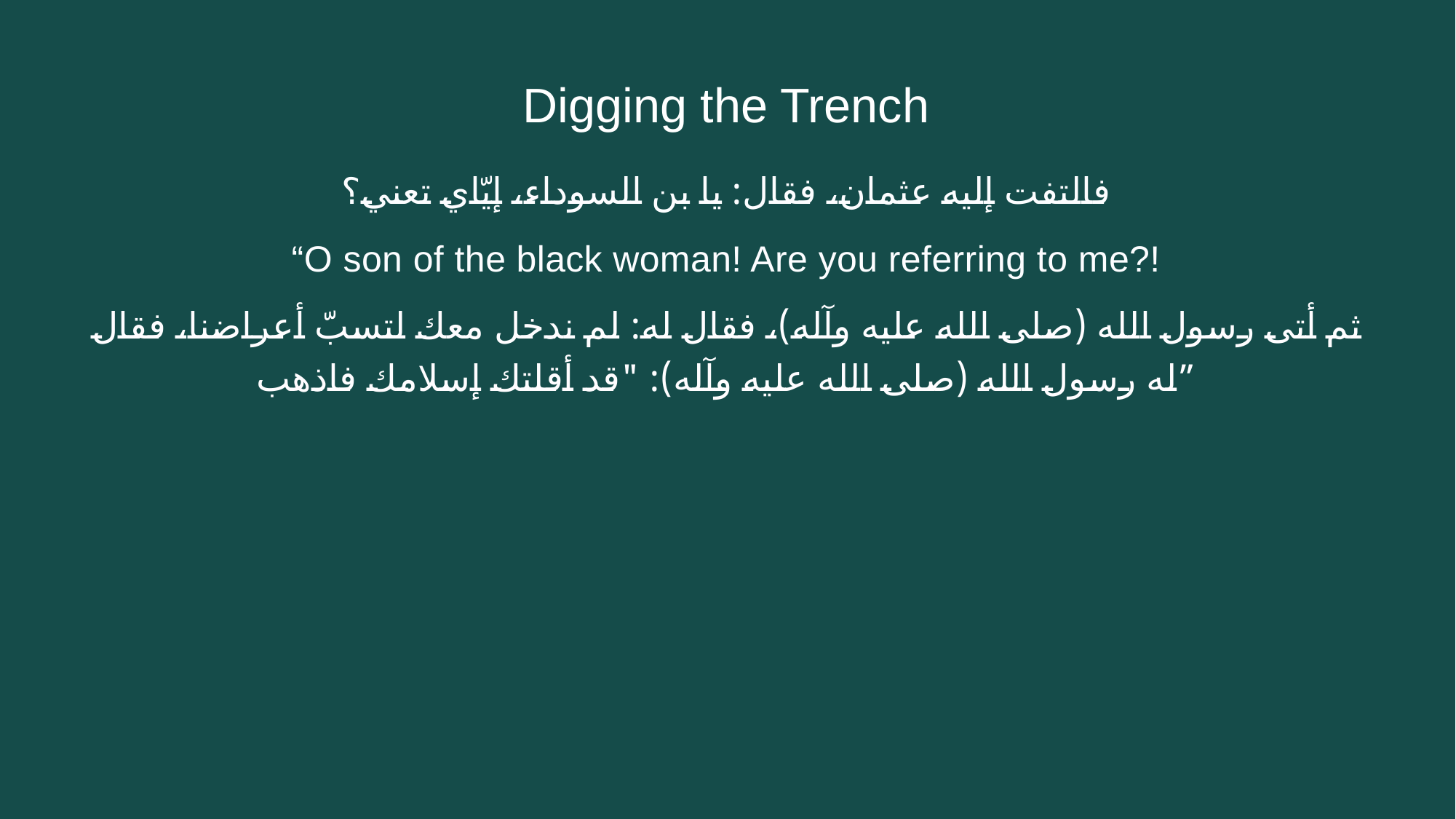

# Digging the Trench
فالتفت إليه عثمان، فقال: يا بن السوداء، إيّاي تعني؟
“O son of the black woman! Are you referring to me?!
ثم أتى رسول الله (صلى الله عليه وآله)، فقال له: لم ندخل معك لتسبّ أعراضنا، فقال له رسول الله (صلى الله عليه وآله): "قد أقلتك إسلامك فاذهب”